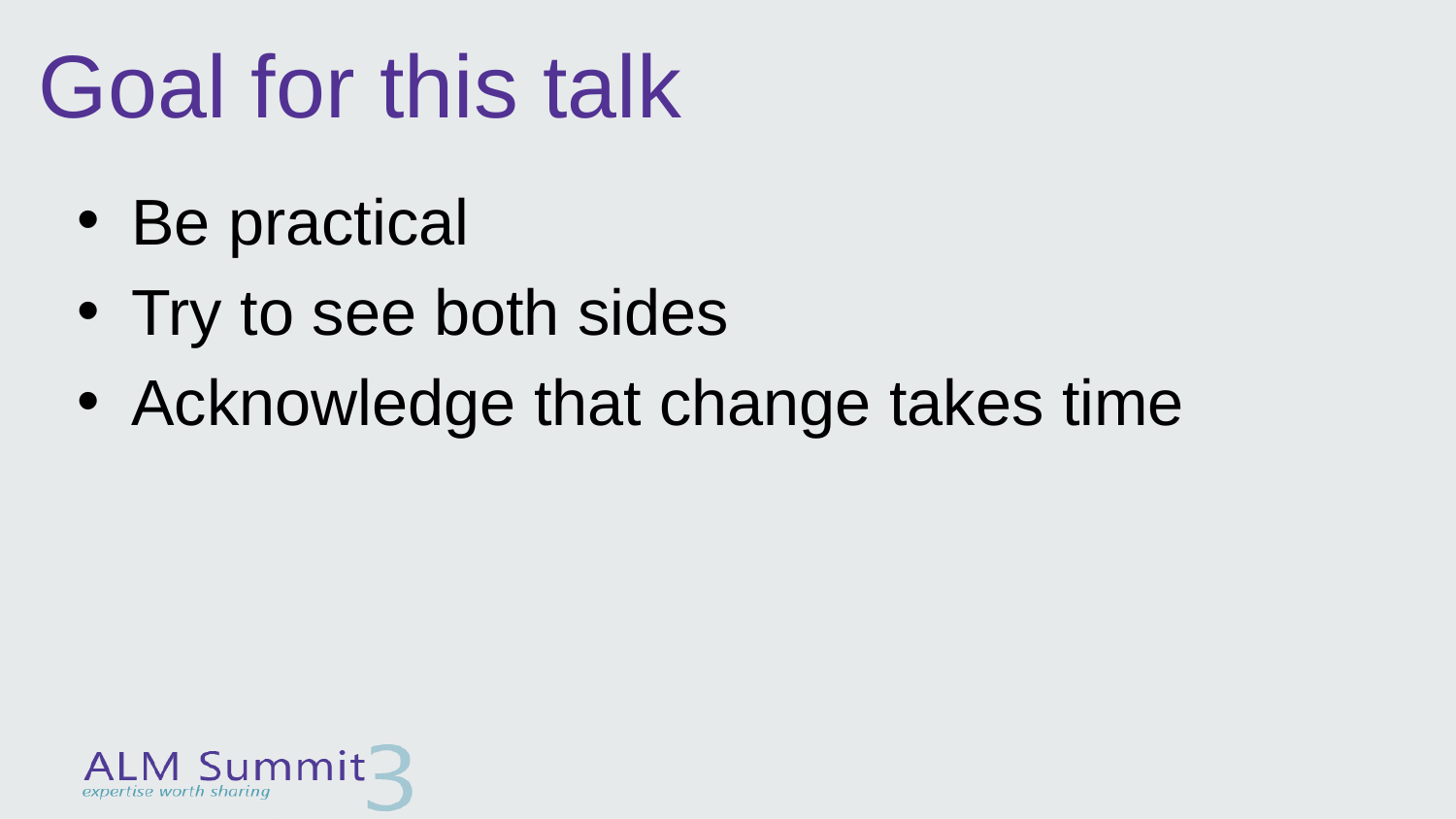

# Goal for this talk
Be practical
Try to see both sides
Acknowledge that change takes time